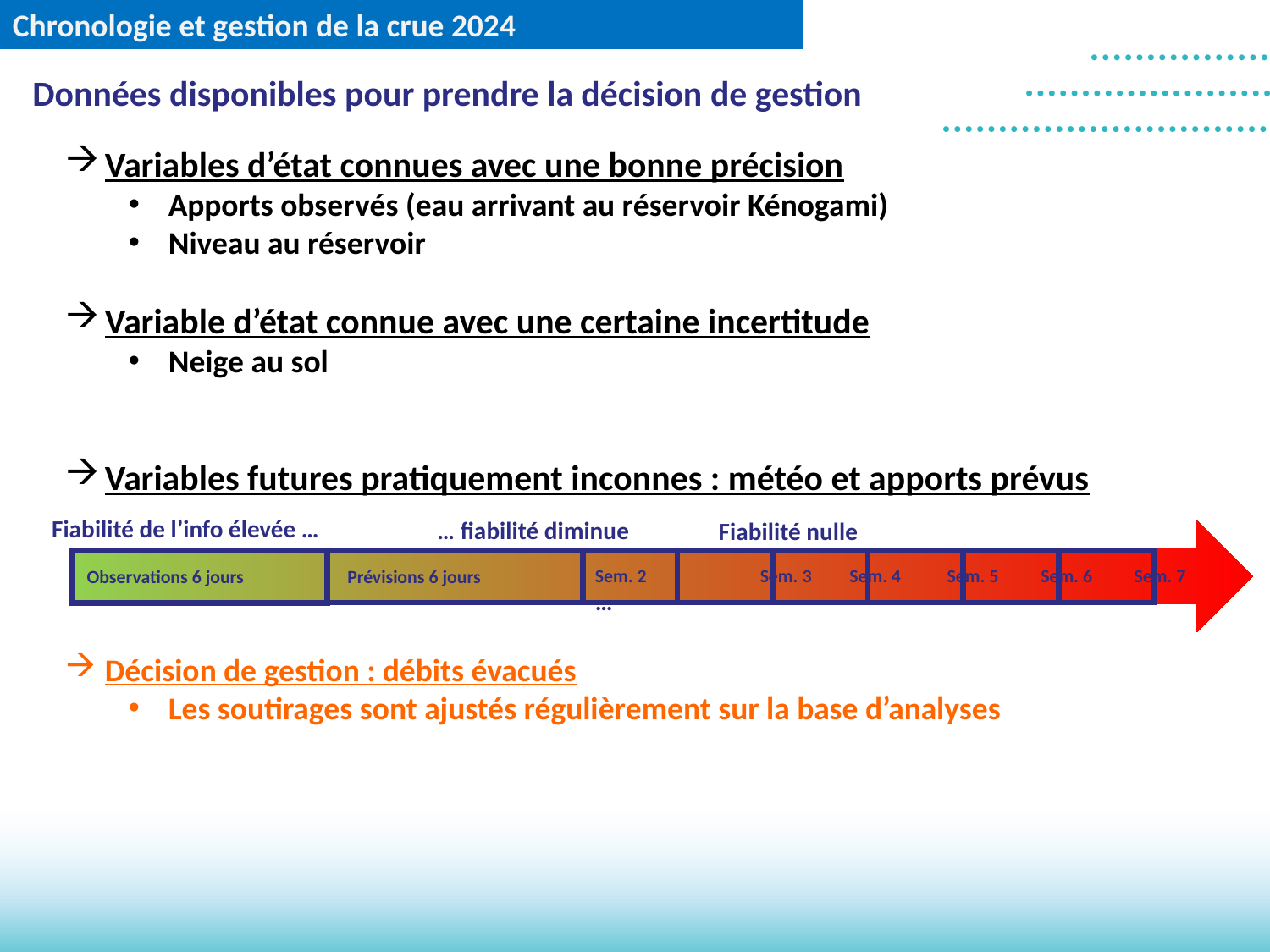

Chronologie et gestion de la crue 2024
Données disponibles pour prendre la décision de gestion
Variables d’état connues avec une bonne précision
Apports observés (eau arrivant au réservoir Kénogami)
Niveau au réservoir

Variable d’état connue avec une certaine incertitude
Neige au sol

Variables futures pratiquement inconnes : météo et apports prévus

Décision de gestion : débits évacués
Les soutirages sont ajustés régulièrement sur la base d’analyses
Fiabilité de l’info élevée …
… fiabilité diminue
Fiabilité nulle

Sem. 2	         Sem. 3         Sem. 4           Sem. 5          Sem. 6          Sem. 7           …
Observations 6 jours
Prévisions 6 jours